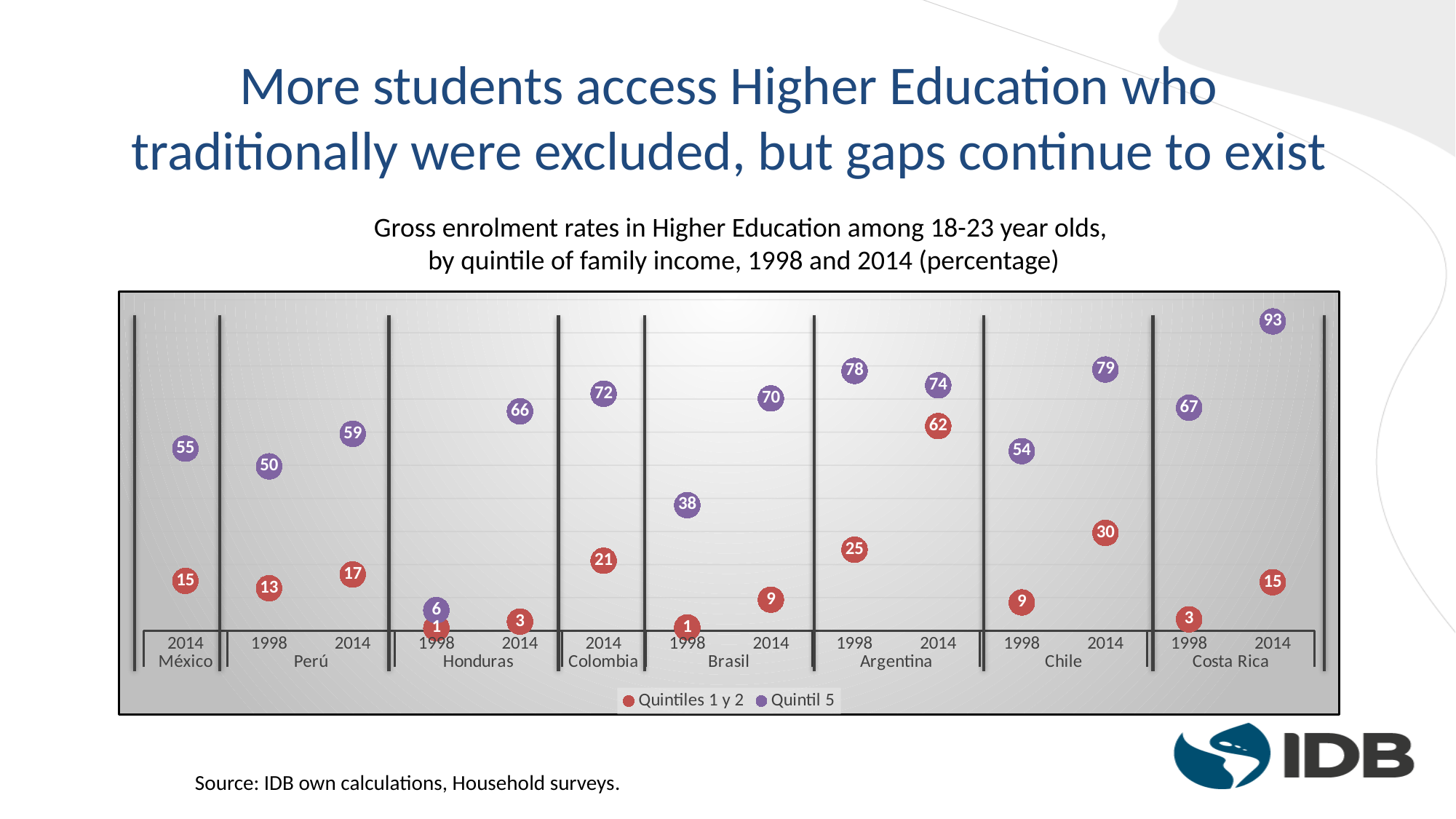

More students access Higher Education who traditionally were excluded, but gaps continue to exist

Gross enrolment rates in Higher Education among 18-23 year olds,
by quintile of family income, 1998 and 2014 (percentage)

### Chart

| Category |  |  |
|---|---|---|
| 2014 | 15.07603 | 55.01447 |
| 1998 | 12.85213 | 49.67016 |
| 2014 | 17.02507 | 59.48631 |
| 1998 | 0.8045329 | 6.206388 |
| 2014 | 2.778212 | 66.2966 |
| 2014 | 21.16343 | 71.61437 |
| 1998 | 1.0 | 37.95353 |
| 2014 | 9.41 | 70.19 |
| 1998 | 24.50058 | 78.49351 |
| 2014 | 61.83955 | 74.14048 |
| 1998 | 8.556416 | 54.27485 |
| 2014 | 29.56578 | 78.91855 |
| 1998 | 3.466682 | 67.39702 |
| 2014 | 14.67232 | 93.45168 |
Source: IDB own calculations, Household surveys.